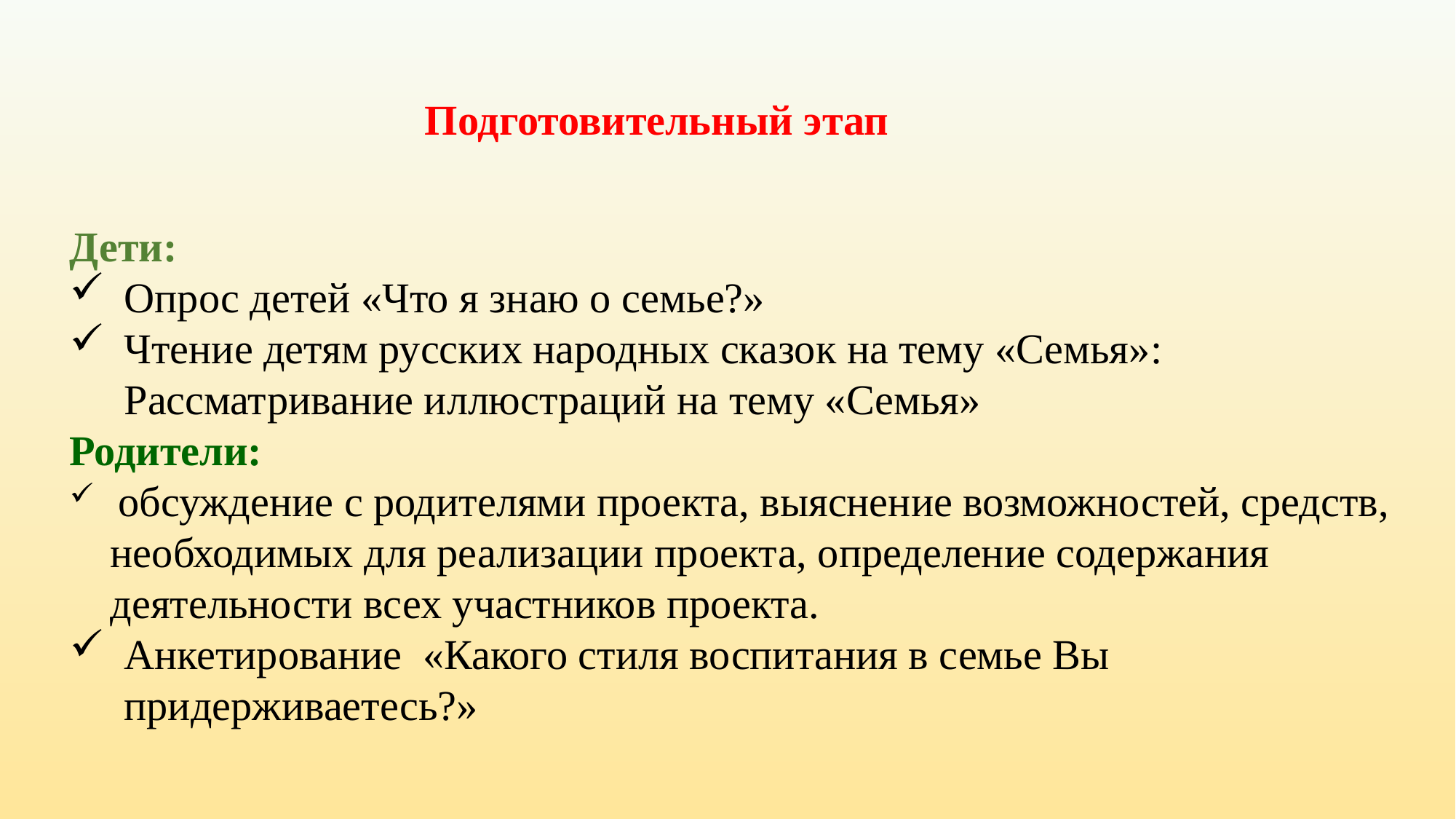

Подготовительный этап
Дети:
Опрос детей «Что я знаю о семье?»
Чтение детям русских народных сказок на тему «Семья»: Рассматривание иллюстраций на тему «Семья»
Родители:
 обсуждение с родителями проекта, выяснение возможностей, средств, необходимых для реализации проекта, определение содержания деятельности всех участников проекта.
Анкетирование  «Какого стиля воспитания в семье Вы придерживаетесь?»